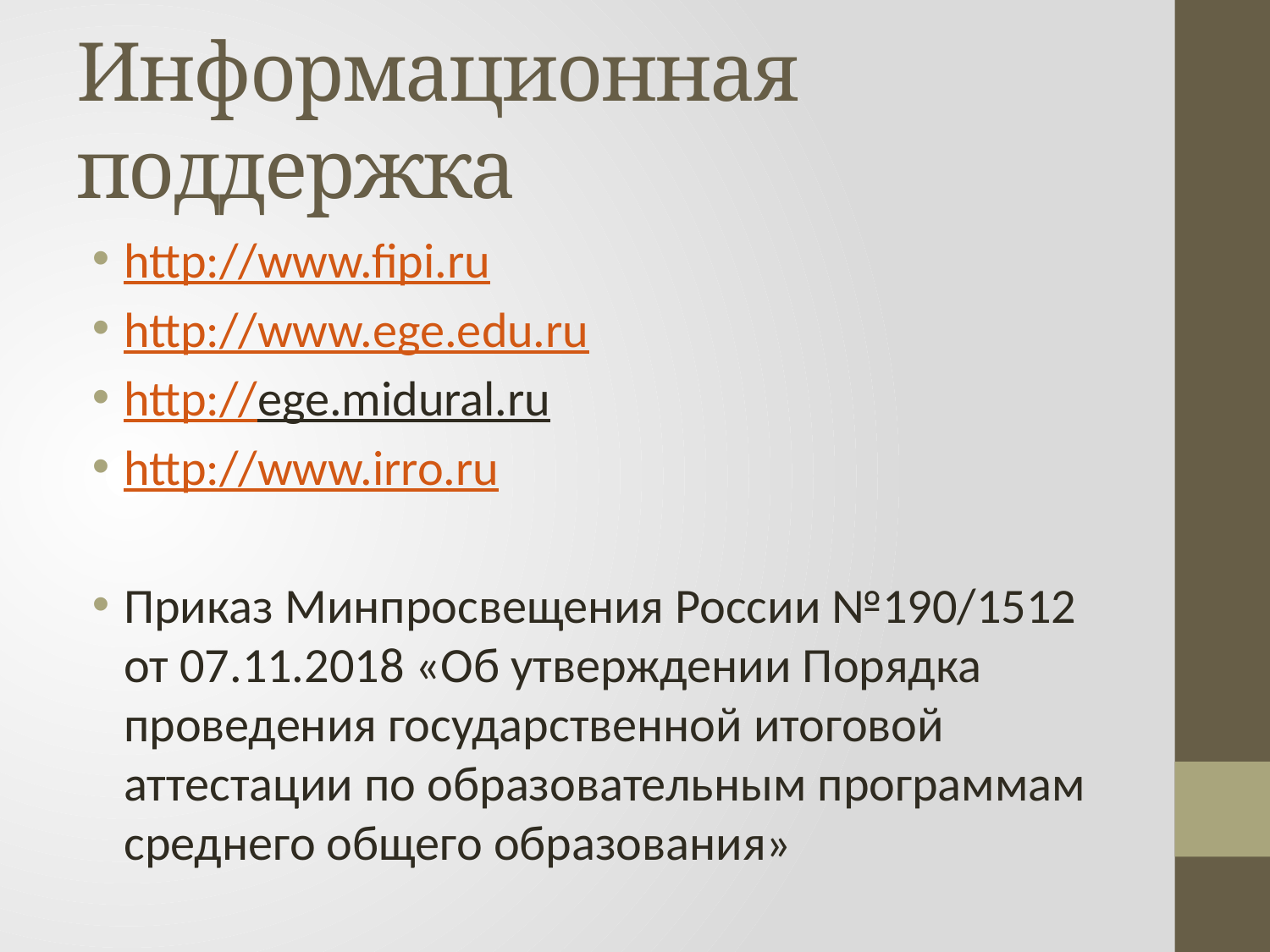

# Информационная поддержка
http://www.fipi.ru
http://www.ege.edu.ru
http://ege.midural.ru
http://www.irro.ru

Приказ Минпросвещения России №190/1512 от 07.11.2018 «Об утверждении Порядка проведения государственной итоговой аттестации по образовательным программам среднего общего образования»